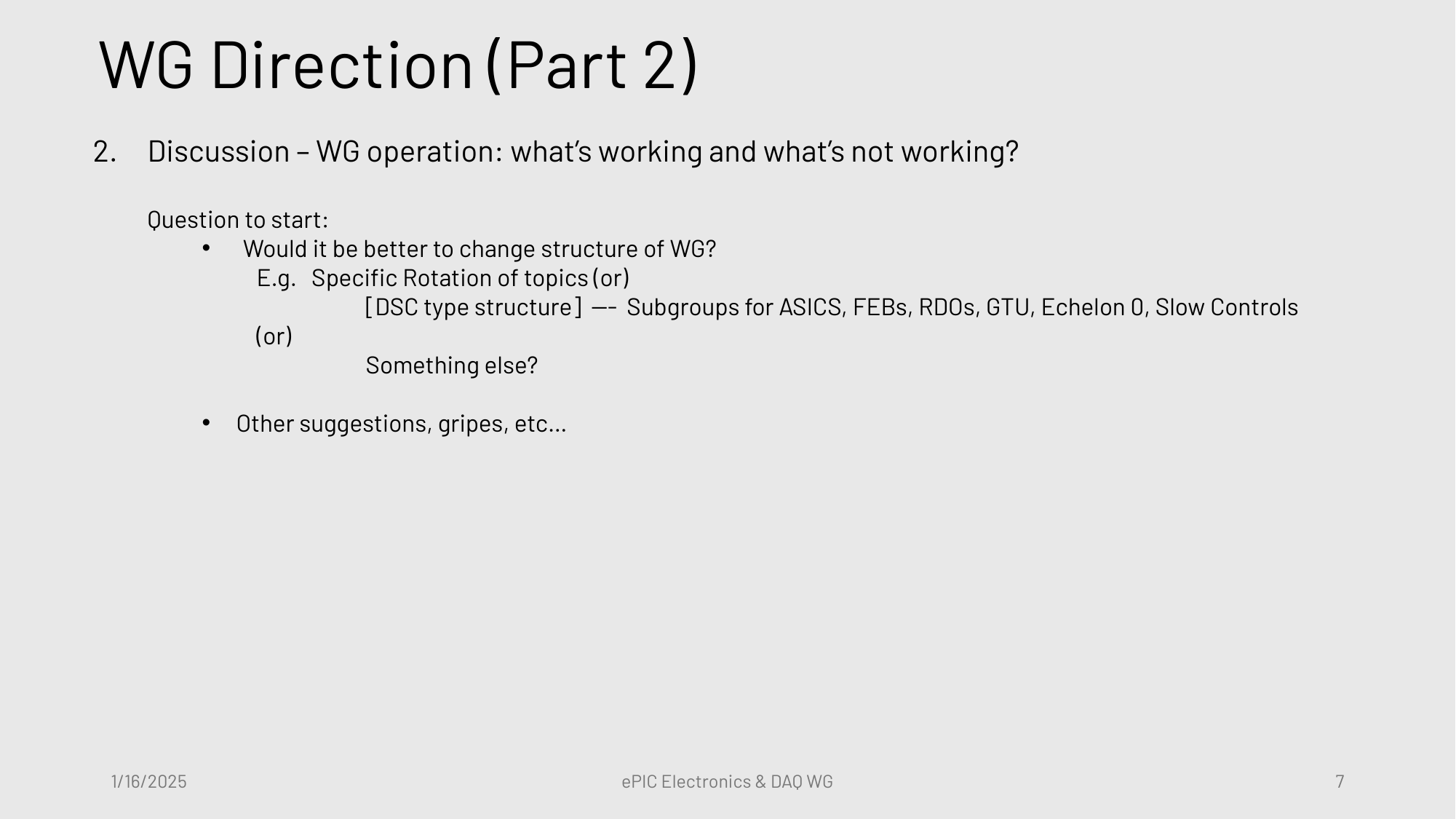

WG Direction (Part 2)
Discussion – WG operation: what’s working and what’s not working?

Question to start:
Would it be better to change structure of WG?
E.g.   Specific Rotation of topics (or)
	[DSC type structure]  ---  Subgroups for ASICS, FEBs, RDOs, GTU, Echelon 0, Slow Controls   (or)
	Something else?

Other suggestions, gripes, etc…

1/16/2025
ePIC Electronics & DAQ WG
7